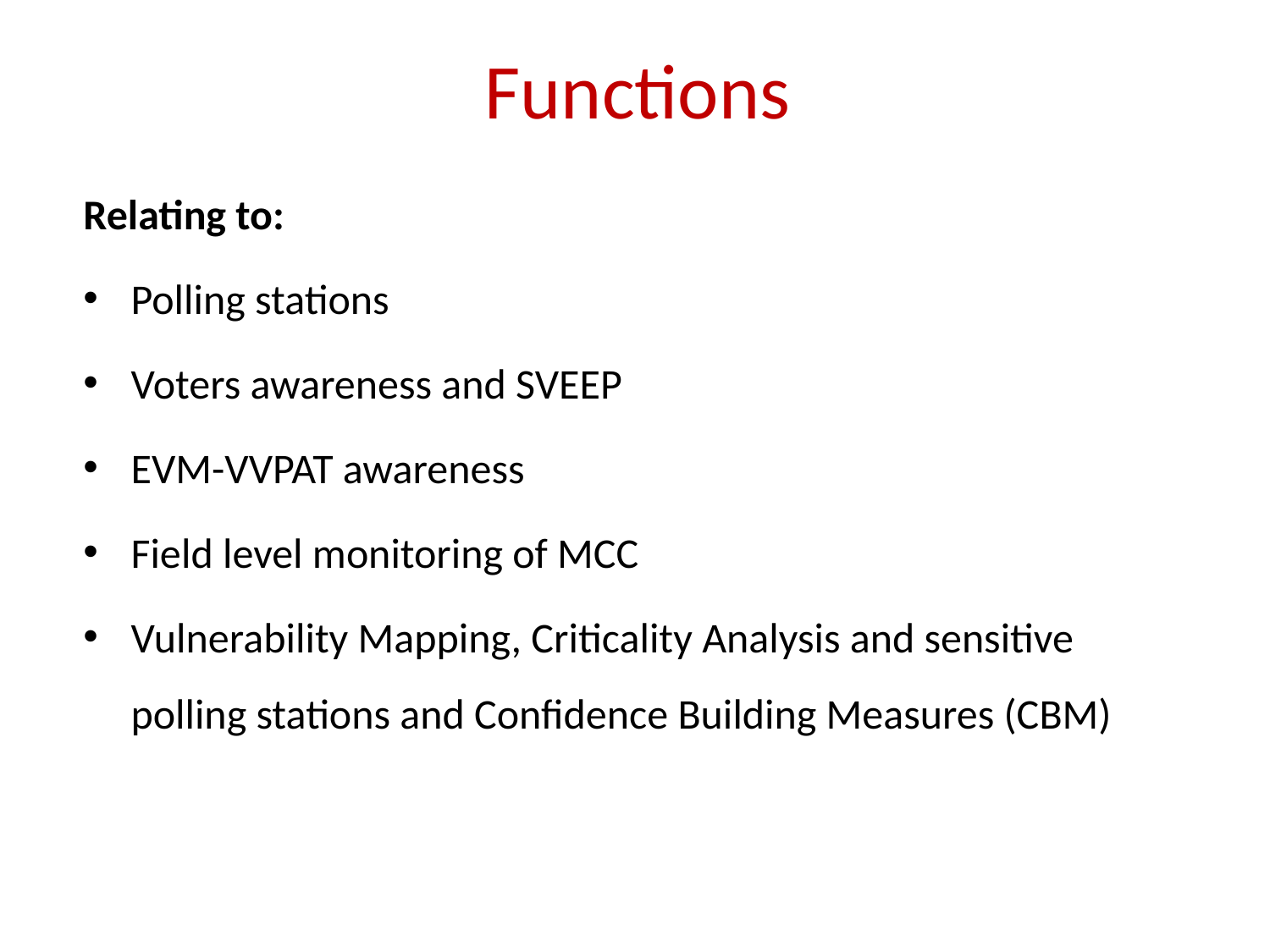

# Functions
Relating to:
Polling stations
Voters awareness and SVEEP
EVM-VVPAT awareness
Field level monitoring of MCC
Vulnerability Mapping, Criticality Analysis and sensitive polling stations and Confidence Building Measures (CBM)